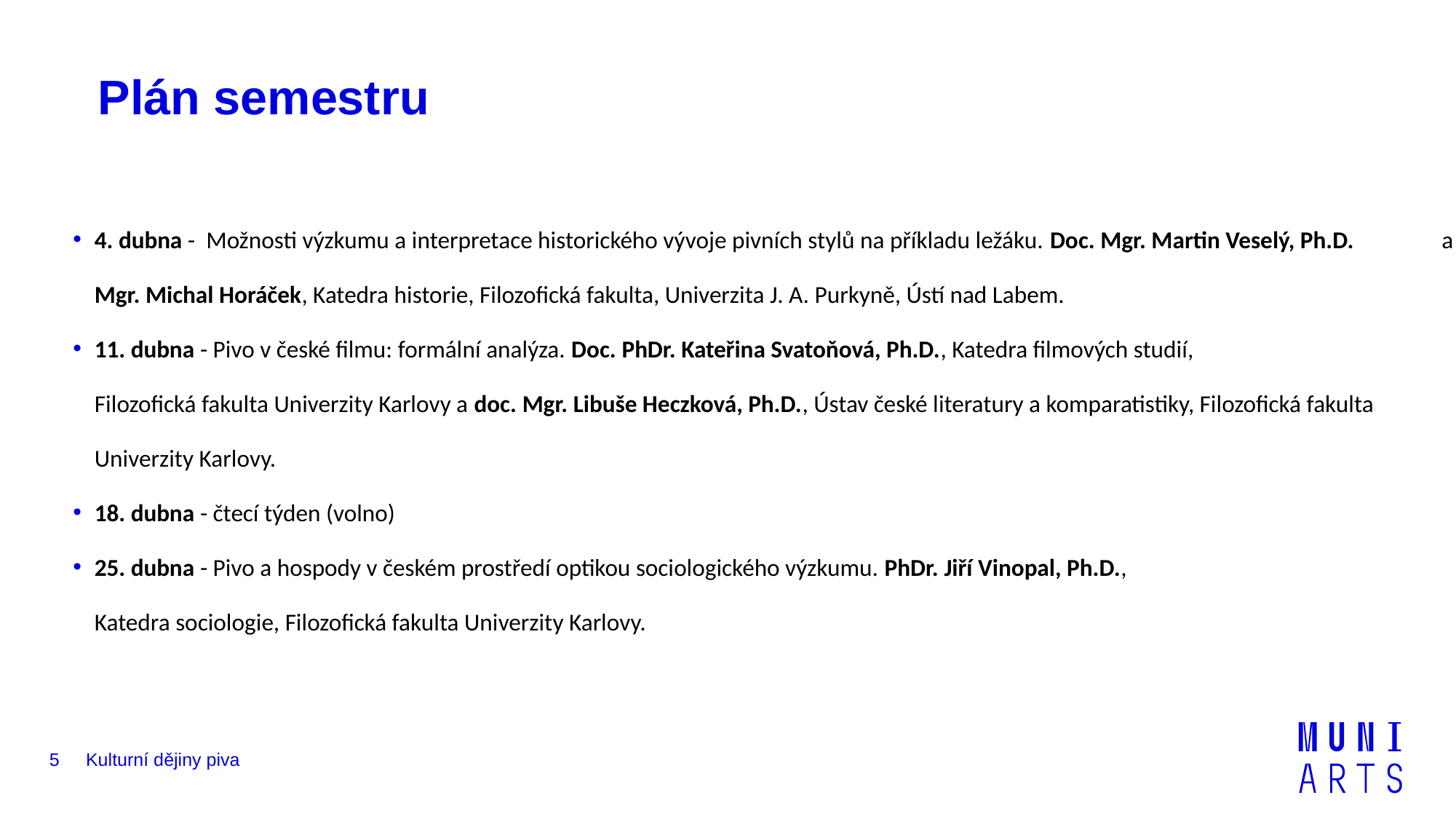

# Plán semestru
4. dubna -  Možnosti výzkumu a interpretace historického vývoje pivních stylů na příkladu ležáku. Doc. Mgr. Martin Veselý, Ph.D.                a Mgr. Michal Horáček, Katedra historie, Filozofická fakulta, Univerzita J. A. Purkyně, Ústí nad Labem.
11. dubna - Pivo v české filmu: formální analýza. Doc. PhDr. Kateřina Svatoňová, Ph.D., Katedra filmových studií,
Filozofická fakulta Univerzity Karlovy a doc. Mgr. Libuše Heczková, Ph.D., Ústav české literatury a komparatistiky, Filozofická fakulta Univerzity Karlovy.
18. dubna - čtecí týden (volno)
25. dubna - Pivo a hospody v českém prostředí optikou sociologického výzkumu. PhDr. Jiří Vinopal, Ph.D.,                                                  Katedra sociologie, Filozofická fakulta Univerzity Karlovy.
5
Kulturní dějiny piva